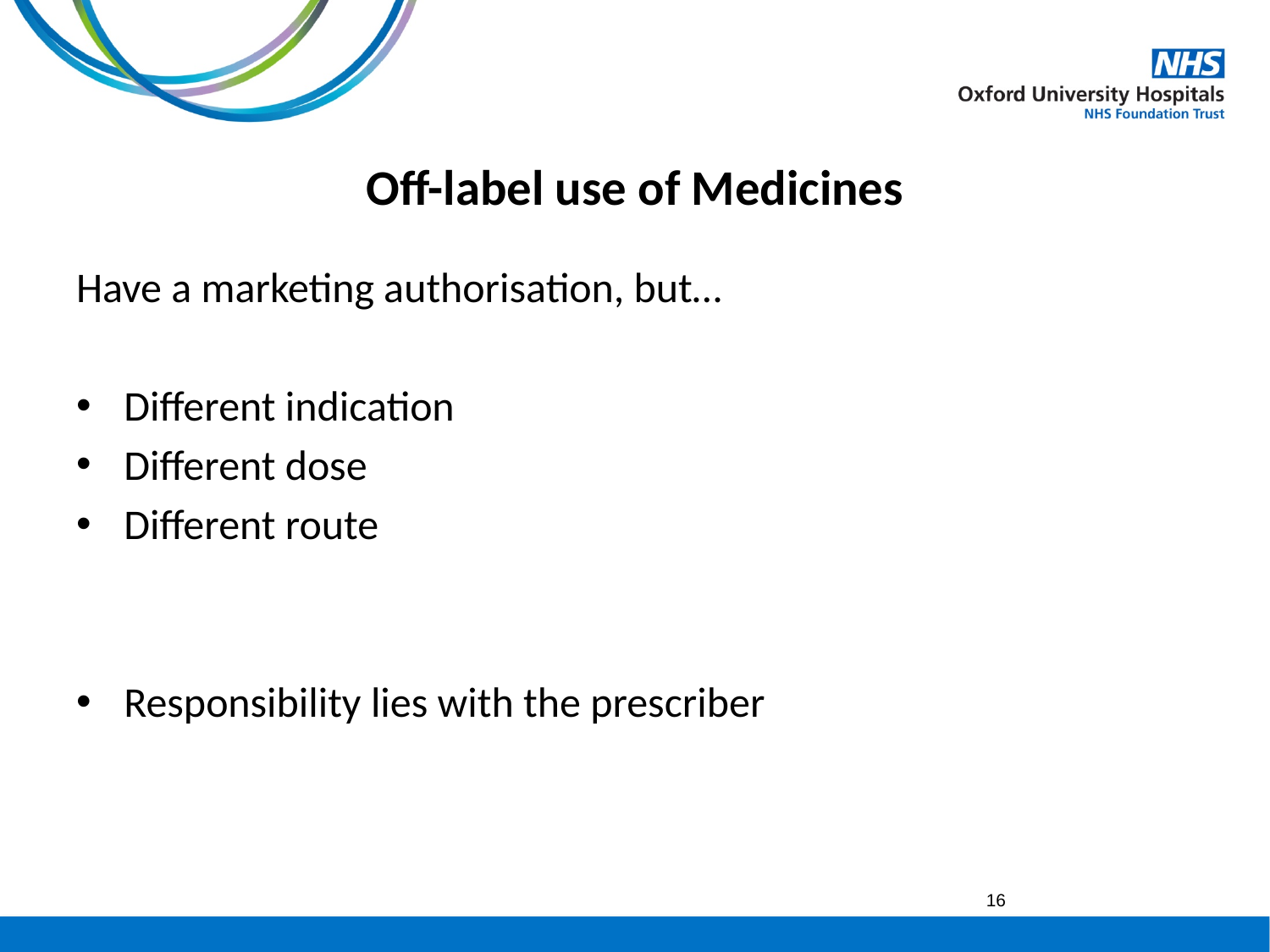

# Off-label use of Medicines
Have a marketing authorisation, but…

Different indication
Different dose
Different route

Responsibility lies with the prescriber

16